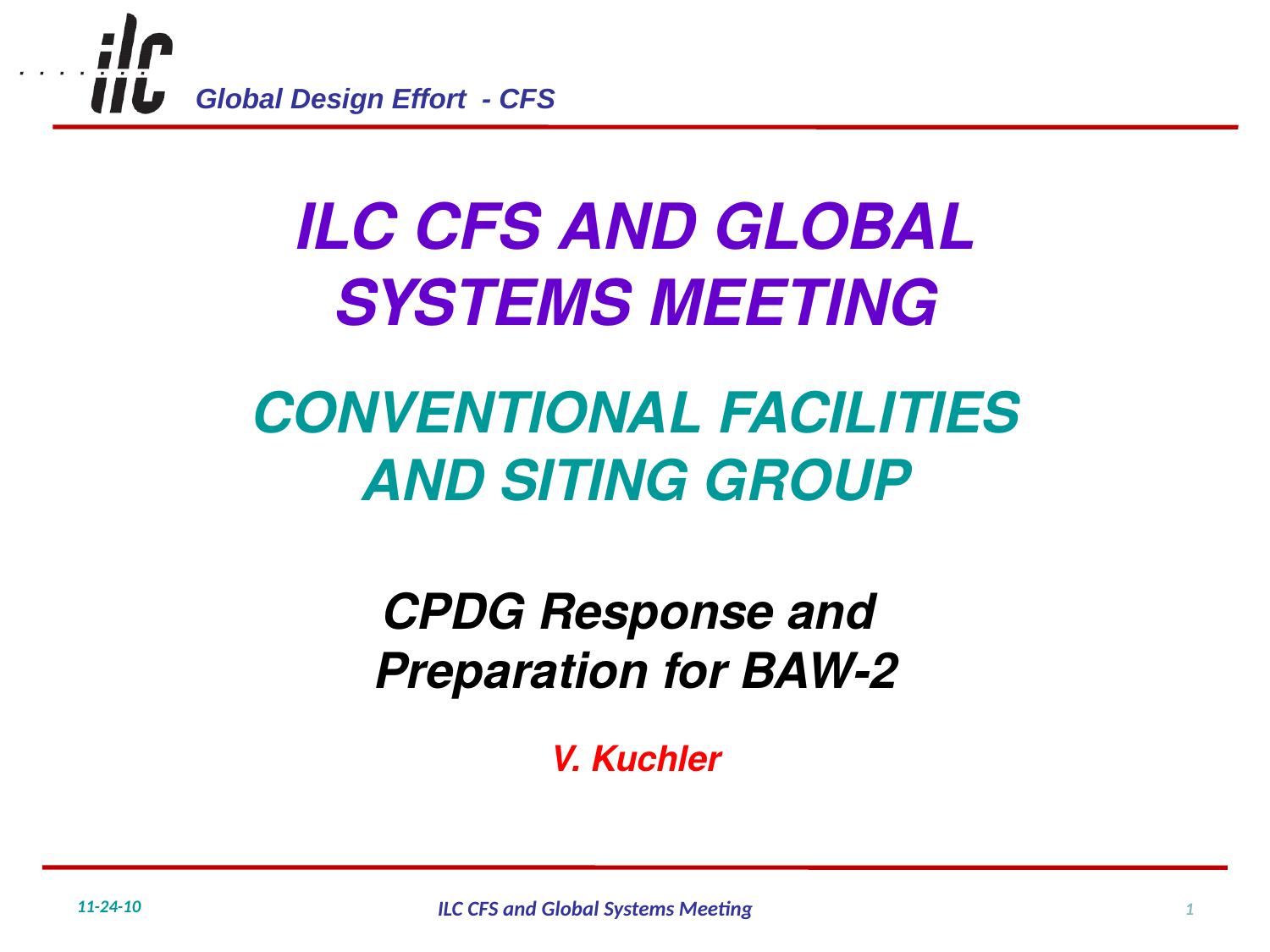

ILC CFS AND GLOBAL
SYSTEMS MEETING

CONVENTIONAL FACILITIES
AND SITING GROUP

CPDG Response and
Preparation for BAW-2

V. Kuchler
1